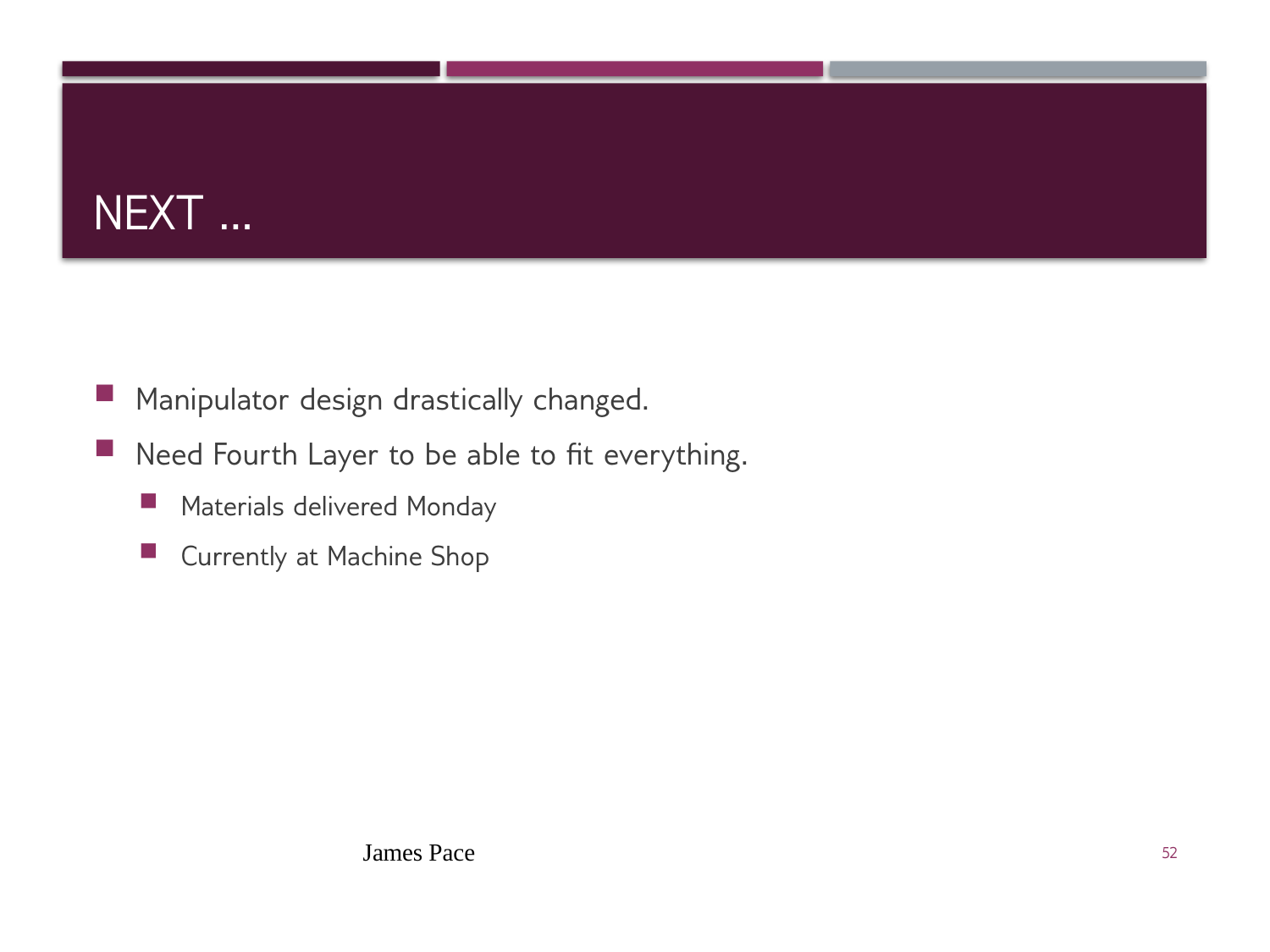

# Next …
Manipulator design drastically changed.
Need Fourth Layer to be able to fit everything.
Materials delivered Monday
Currently at Machine Shop

James Pace
52